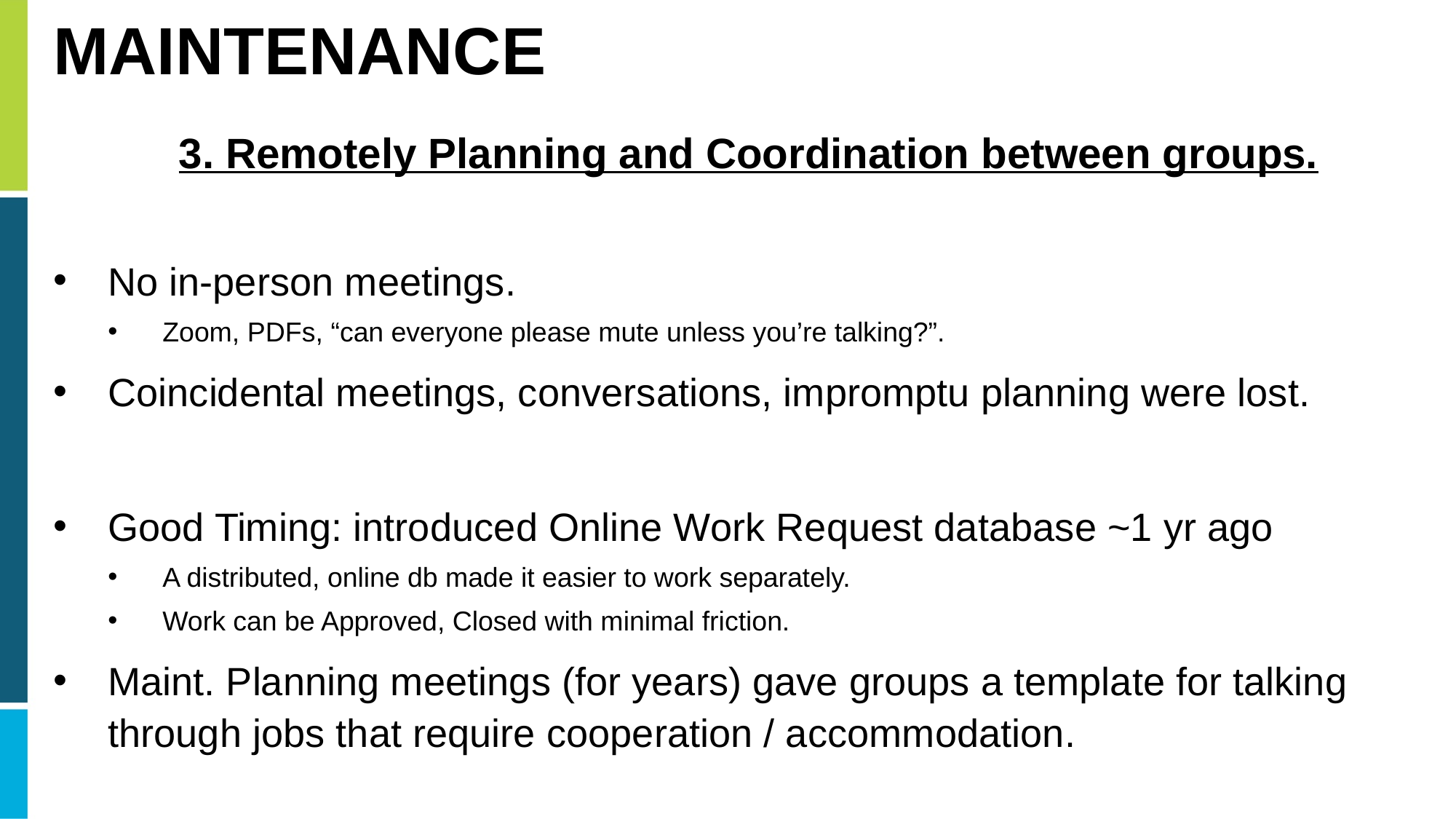

# MAINTENANCE
3. Remotely Planning and Coordination between groups.

No in-person meetings.
Zoom, PDFs, “can everyone please mute unless you’re talking?”.
Coincidental meetings, conversations, impromptu planning were lost.

Good Timing: introduced Online Work Request database ~1 yr ago
A distributed, online db made it easier to work separately.
Work can be Approved, Closed with minimal friction.
Maint. Planning meetings (for years) gave groups a template for talking through jobs that require cooperation / accommodation.
15